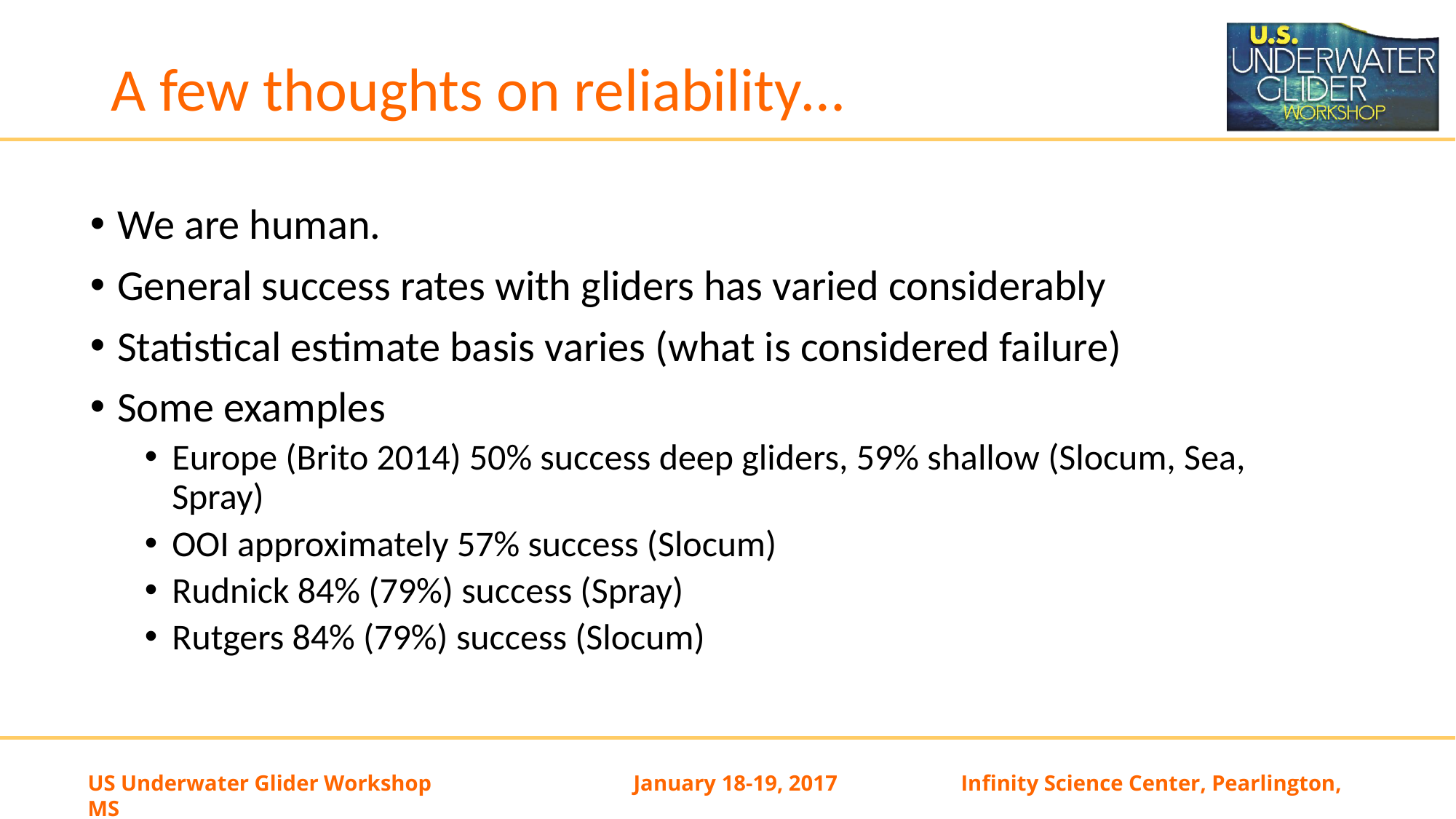

A few thoughts on reliability…
We are human.
General success rates with gliders has varied considerably
Statistical estimate basis varies (what is considered failure)
Some examples
Europe (Brito 2014) 50% success deep gliders, 59% shallow (Slocum, Sea, Spray)
OOI approximately 57% success (Slocum)
Rudnick 84% (79%) success (Spray)
Rutgers 84% (79%) success (Slocum)